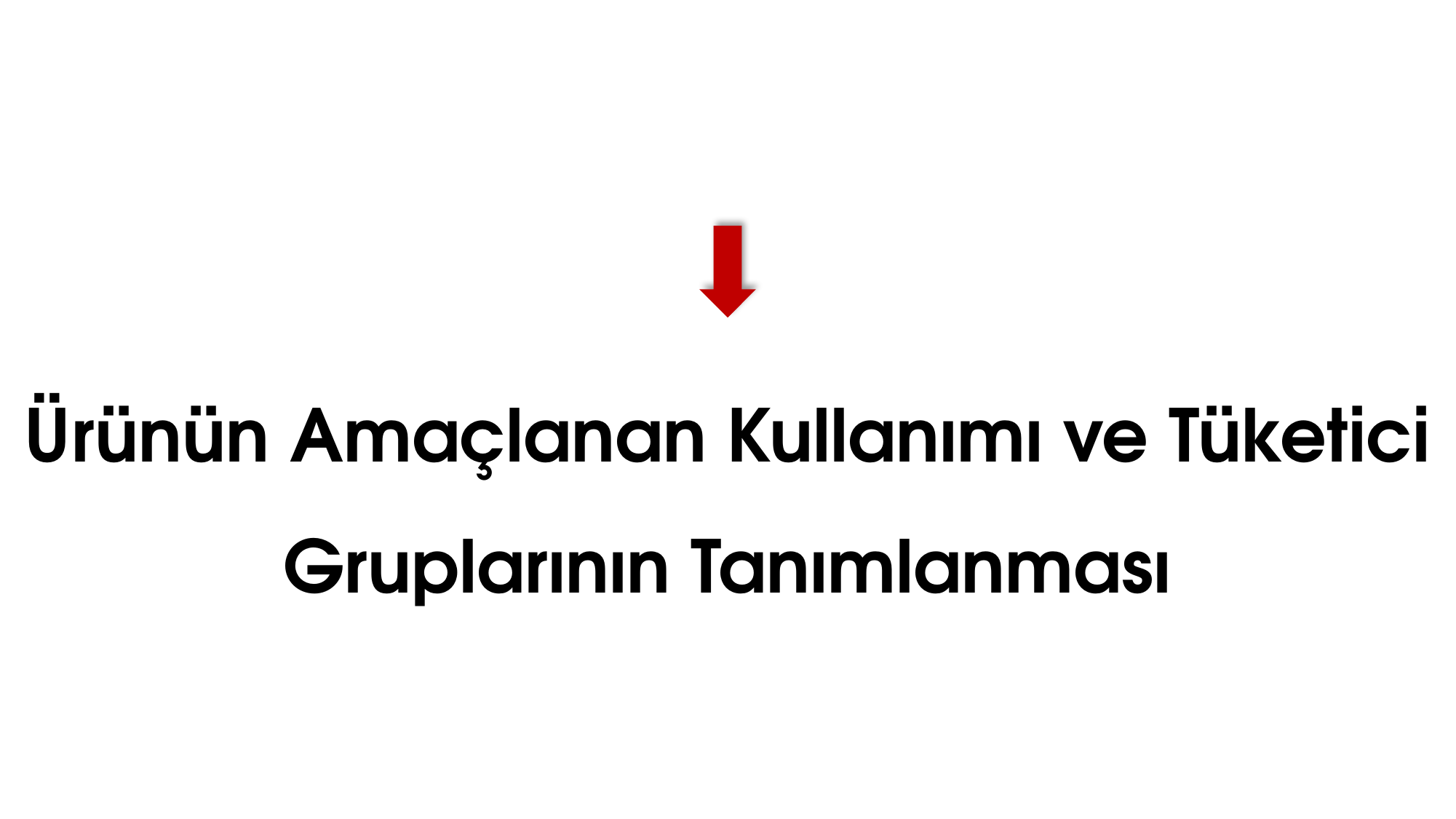

Üretim Akış Şemasının Oluşturulması

Ürünün Amaçlanan Kullanımı ve Tüketici Gruplarının Tanımlanması
Ürünün Tanımlanması